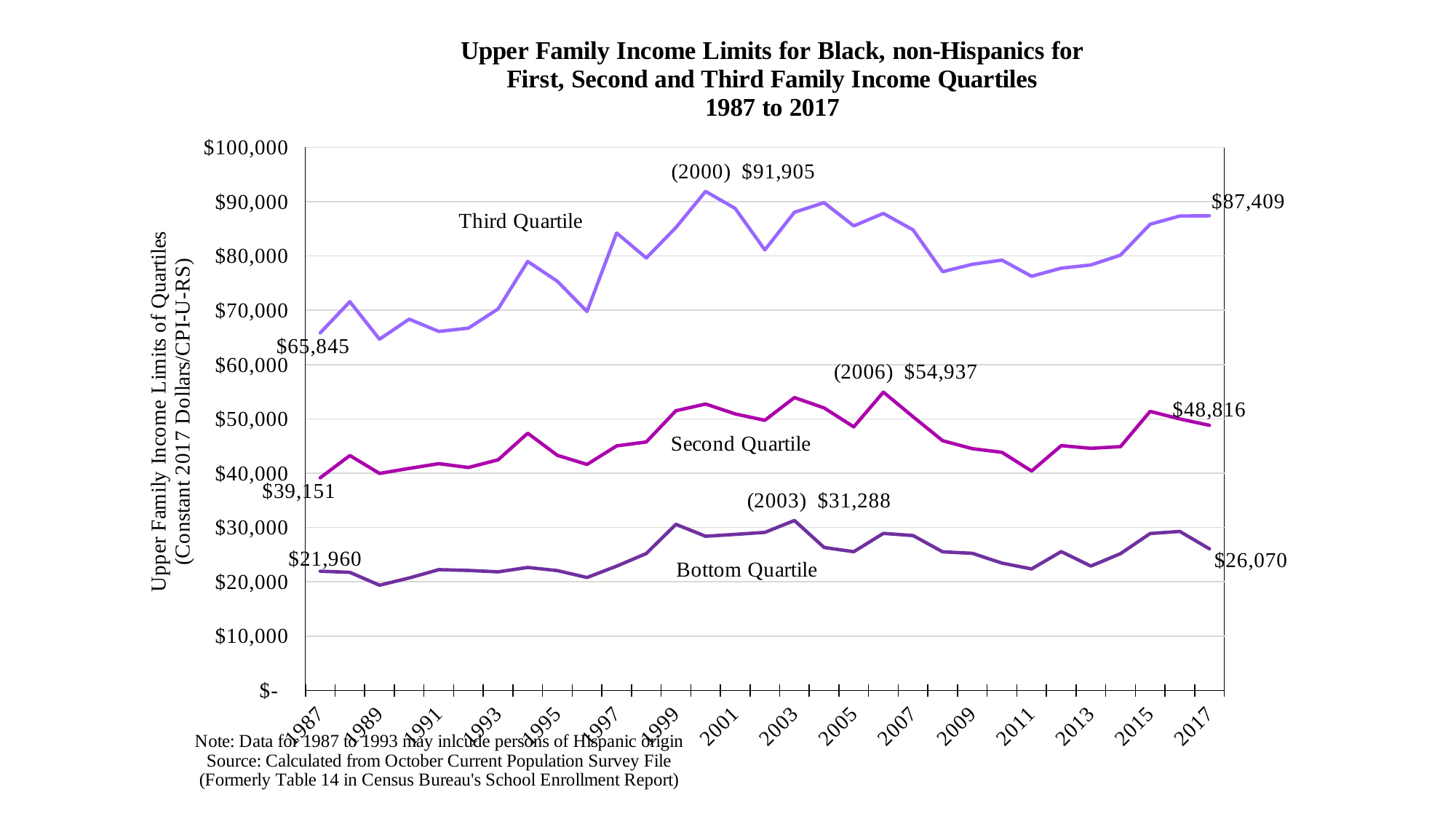

### Chart: Upper Family Income Limits for Black, non-Hispanics for
First, Second and Third Family Income Quartiles
1987 to 2017

| Category |  |  |  |
|---|---|---|---|
| 2017 | 26070.190712311778 | 48815.615187503754 | 87409.04151729289 |
| 2016 | 29281.587253181315 | 49987.934431182424 | 87370.42694509162 |
| 2015 | 28888.615215711332 | 51390.81565986316 | 85852.03666166736 |
| 2014 | 25186.747075667656 | 44890.29679407173 | 80165.32244247316 |
| 2013 | 22899.504239923084 | 44583.78343890034 | 78349.72918865735 |
| 2012 | 25566.507865284064 | 45075.12693094844 | 77762.76847940075 |
| 2011 | 22379.45089060343 | 40398.92604530749 | 76271.10015510065 |
| 2010 | 23445.098033702194 | 43845.07662468078 | 79250.01078873008 |
| 2009 | 25249.12449447234 | 44519.424919297984 | 78469.64952910133 |
| 2008 | 25522.832635644114 | 45982.899817936566 | 77116.50782267256 |
| 2007 | 28522.08334145523 | 50398.34682414662 | 84809.48398040178 |
| 2006 | 28915.51252042199 | 54937.40187397992 | 87847.81209642468 |
| 2005 | 25544.329511407657 | 48527.83278728752 | 85551.96794196042 |
| 2004 | 26328.097065998583 | 52029.14382084815 | 89824.91277563224 |
| 2003 | 31288.405544888472 | 53930.983554578626 | 88056.42834521686 |
| 2002 | 29101.314967565646 | 49741.4965480596 | 81125.69391724165 |
| 2001 | 28732.978838972147 | 50913.13897747833 | 88760.32268773908 |
| 2000 | 28393.768695755578 | 52745.70694398099 | 91905.23128001556 |
| 1999 | 30585.086398398675 | 51503.638166745244 | 85249.59189776362 |
| 1998 | 25210.534781272345 | 45754.52125393384 | 79640.32980294469 |
| 1997 | 22885.53051374316 | 45023.20230224465 | 84240.763191334 |
| 1996 | 20793.798935983763 | 41614.74574861154 | 69789.92750914741 |
| 1995 | 22069.21915624911 | 43286.91552426011 | 75355.52074719209 |
| 1994 | 22641.57536126214 | 47360.57913855742 | 79002.81122999944 |
| 1993 | 21837.396110095888 | 42460.89166022171 | 70257.41022666429 |
| 1992 | 22096.245351268022 | 41050.831747542026 | 66727.28780130035 |
| 1991 | 22239.407891620813 | 41756.10427651586 | 66111.94426799707 |
| 1990 | 20701.845253878597 | 40881.62167464256 | 68370.82249817108 |
| 1989 | 19379.301325979224 | 39960.341743794175 | 64679.31022446095 |
| 1988 | 21745.353445347304 | 43260.22799407533 | 71592.75216113581 |
| 1987 | 21959.5933977115 | 39151.34140152254 | 65845.20513682379 |